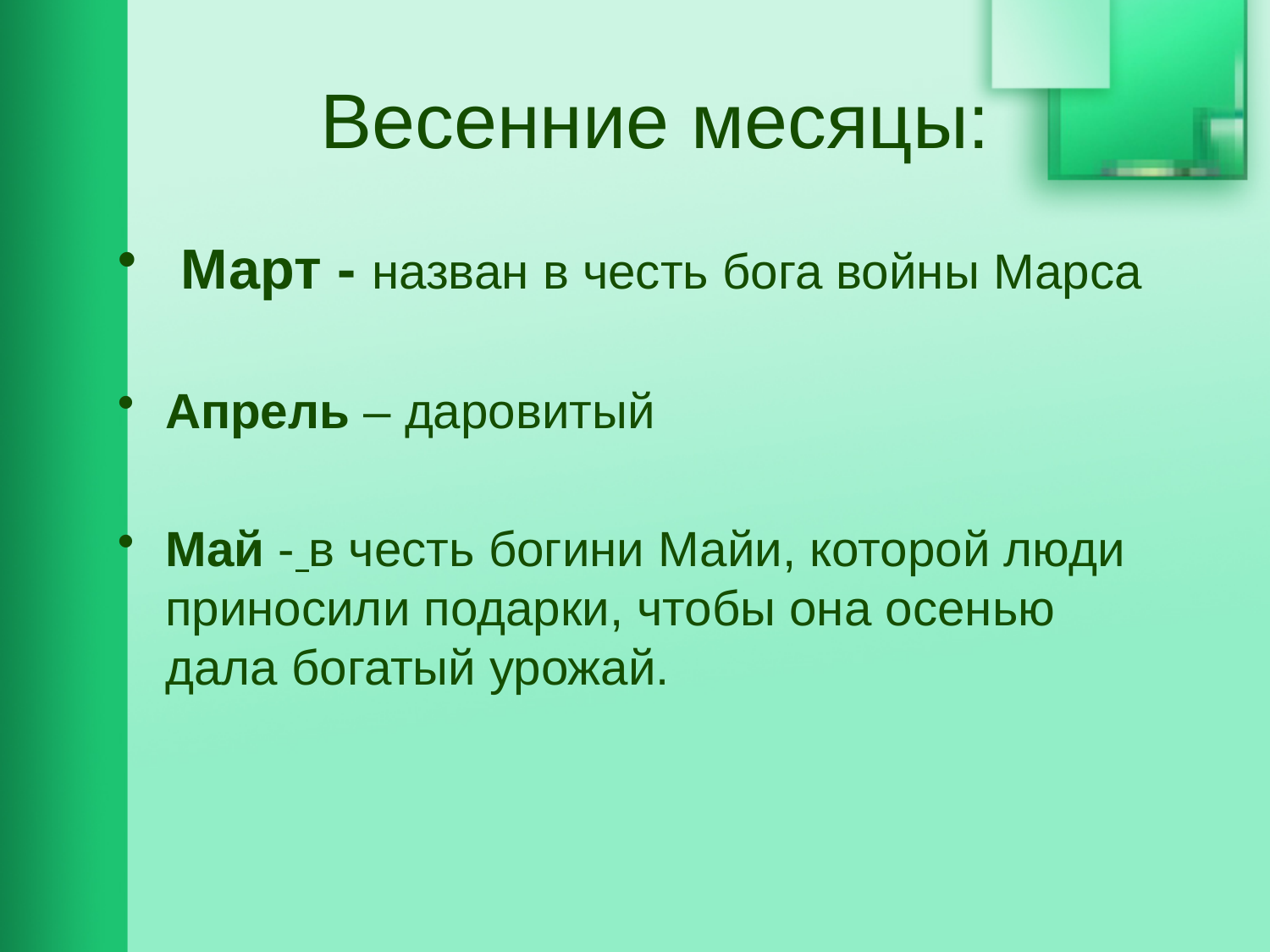

# Весенние месяцы:
 Март - назван в честь бога войны Марса

Апрель – даровитый

Май - в честь богини Майи, которой люди приносили подарки, чтобы она осенью  дала богатый урожай.